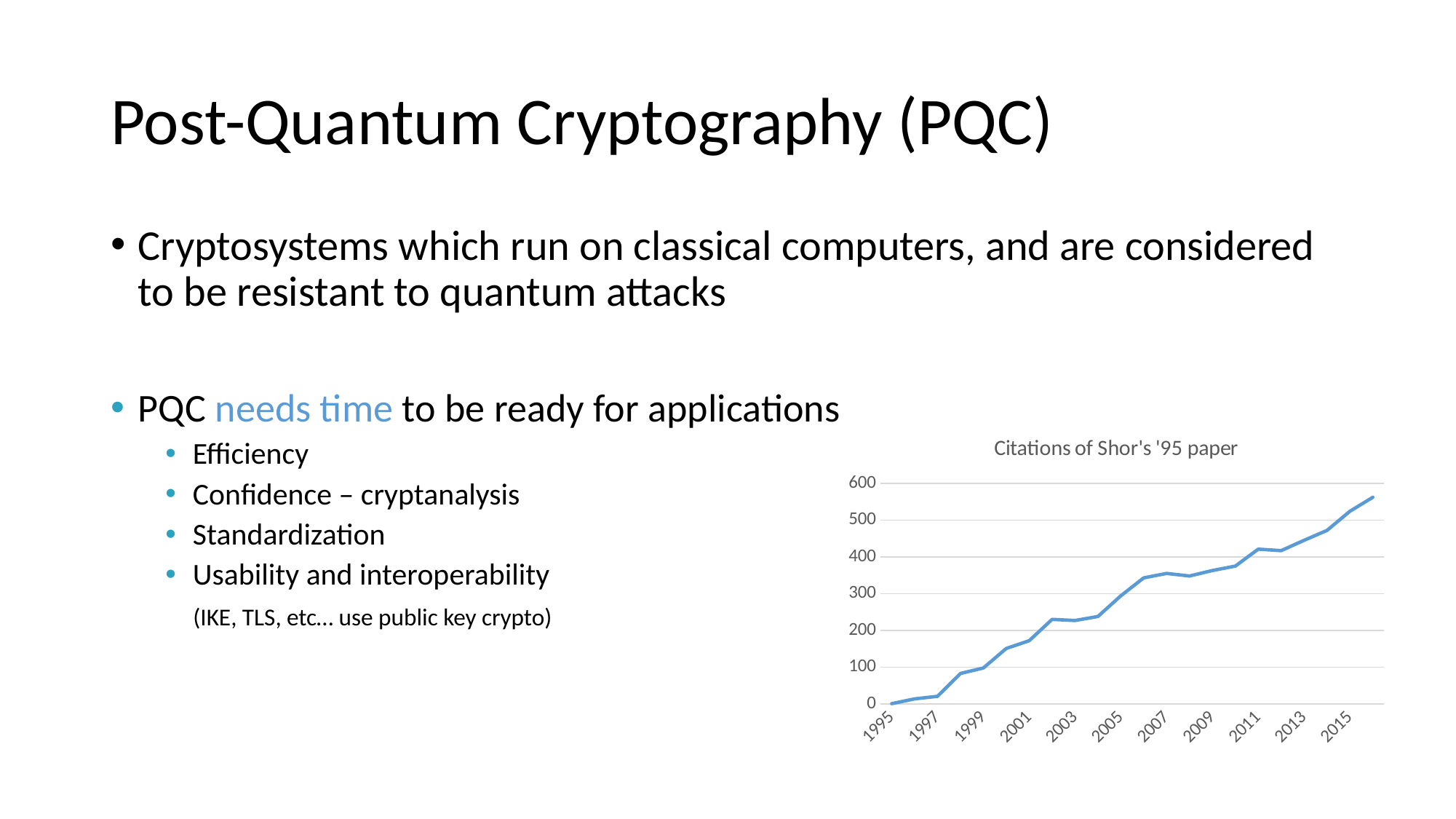

# Post-Quantum Cryptography (PQC)
Cryptosystems which run on classical computers, and are considered to be resistant to quantum attacks

PQC needs time to be ready for applications
Efficiency
Confidence – cryptanalysis
Standardization
Usability and interoperability
    (IKE, TLS, etc… use public key crypto)

### Chart: Citations of Shor's '95 paper

| Category |  |
|---|---|
| 1995 | 1.0 |
| 1996 | 14.0 |
| 1997 | 21.0 |
| 1998 | 83.0 |
| 1999 | 98.0 |
| 2000 | 151.0 |
| 2001 | 172.0 |
| 2002 | 230.0 |
| 2003 | 227.0 |
| 2004 | 238.0 |
| 2005 | 294.0 |
| 2006 | 343.0 |
| 2007 | 355.0 |
| 2008 | 348.0 |
| 2009 | 363.0 |
| 2010 | 375.0 |
| 2011 | 421.0 |
| 2012 | 417.0 |
| 2013 | 445.0 |
| 2014 | 472.0 |
| 2015 | 524.0 |
| 2016 | 562.0 |